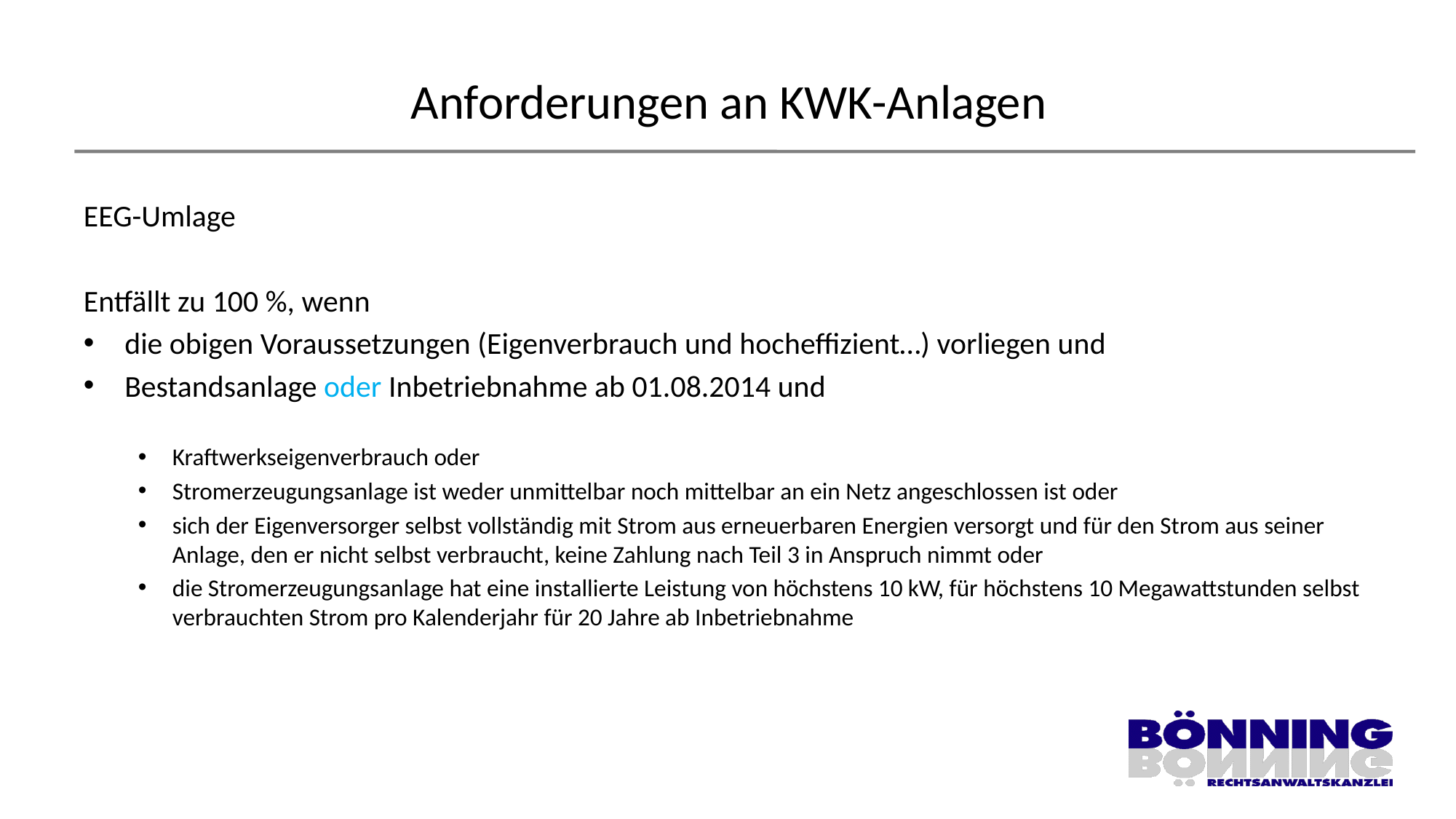

# Anforderungen an KWK-Anlagen
EEG-Umlage

Entfällt zu 100 %, wenn
die obigen Voraussetzungen (Eigenverbrauch und hocheffizient…) vorliegen und
Bestandsanlage oder Inbetriebnahme ab 01.08.2014 und

Kraftwerkseigenverbrauch oder
Stromerzeugungsanlage ist weder unmittelbar noch mittelbar an ein Netz angeschlossen ist oder
sich der Eigenversorger selbst vollständig mit Strom aus erneuerbaren Energien versorgt und für den Strom aus seiner Anlage, den er nicht selbst verbraucht, keine Zahlung nach Teil 3 in Anspruch nimmt oder
die Stromerzeugungsanlage hat eine installierte Leistung von höchstens 10 kW, für höchstens 10 Megawattstunden selbst verbrauchten Strom pro Kalenderjahr für 20 Jahre ab Inbetriebnahme